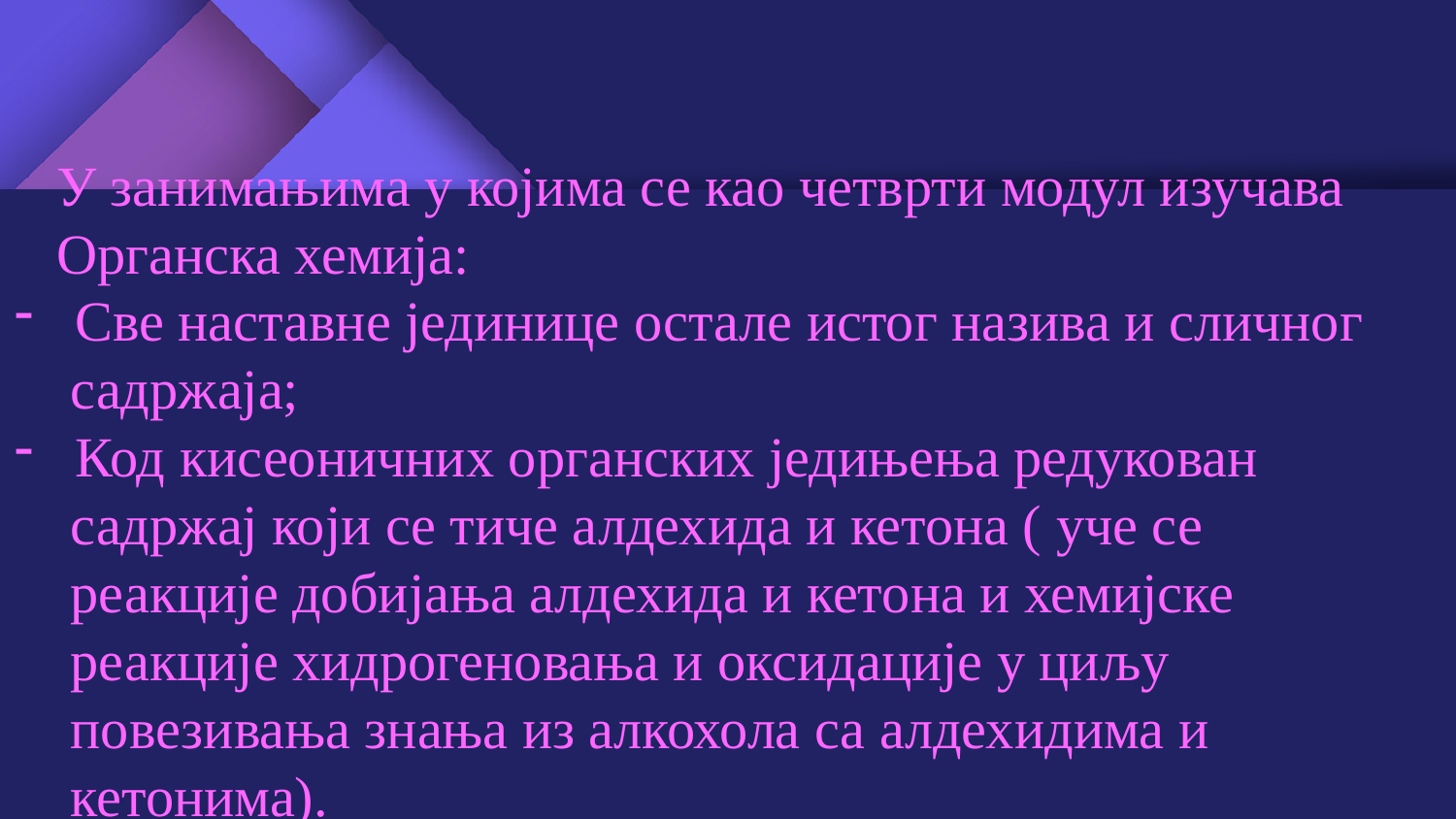

У занимањима у којима се као четврти модул изучава
   Органска хемија:
   Све наставне јединице остале истог назива и сличног
    садржаја;
   Код кисеоничних органских једињења редукован
    садржај који се тиче алдехида и кетона ( уче се
    реакције добијања алдехида и кетона и хемијске
    реакције хидрогеновања и оксидације у циљу
    повезивања знања из алкохола са алдехидима и
    кетонима).